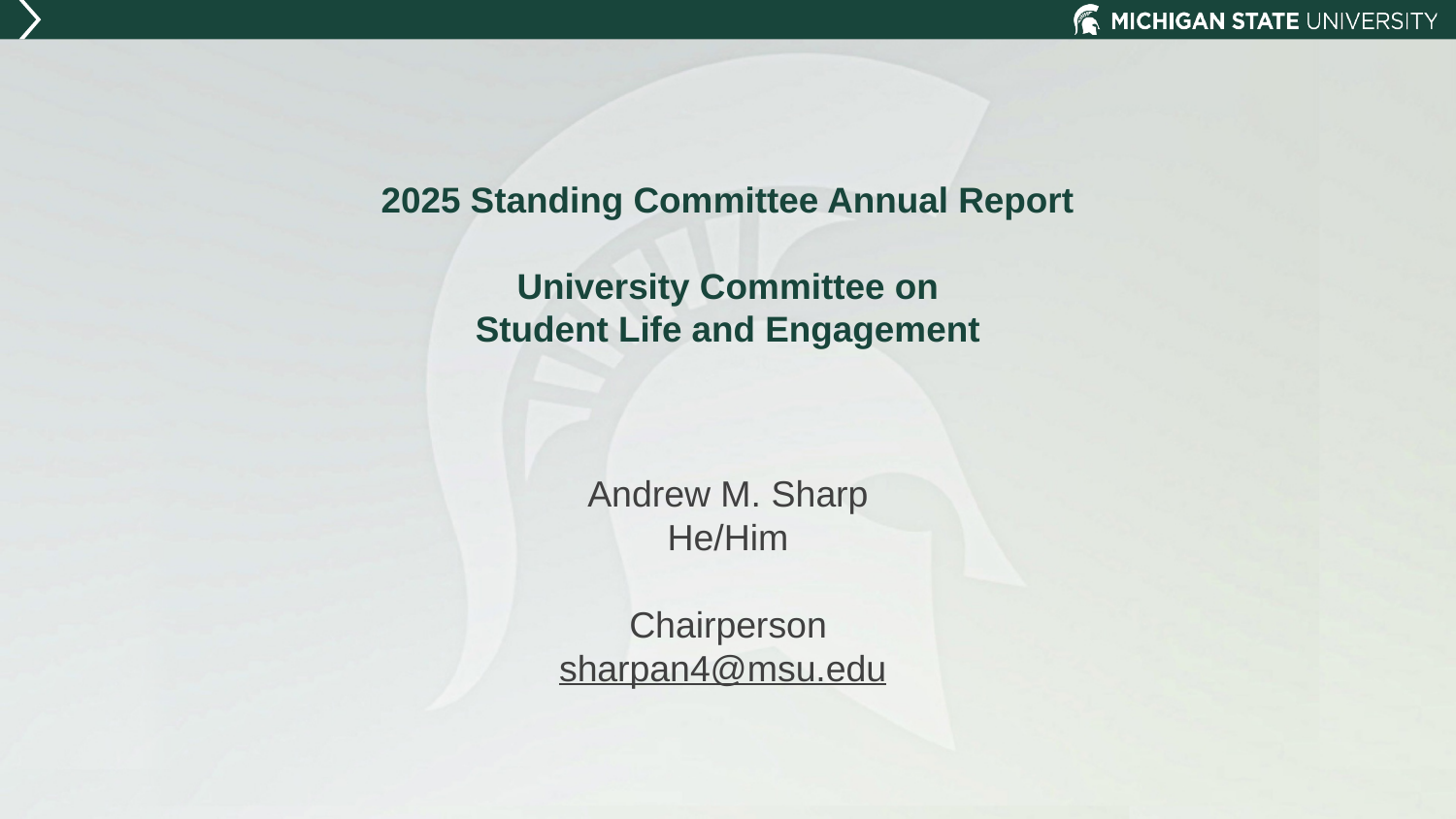

# 2025 Standing Committee Annual Report University Committee on Student Life and Engagement
Andrew M. Sharp
He/Him

Chairperson
sharpan4@msu.edu